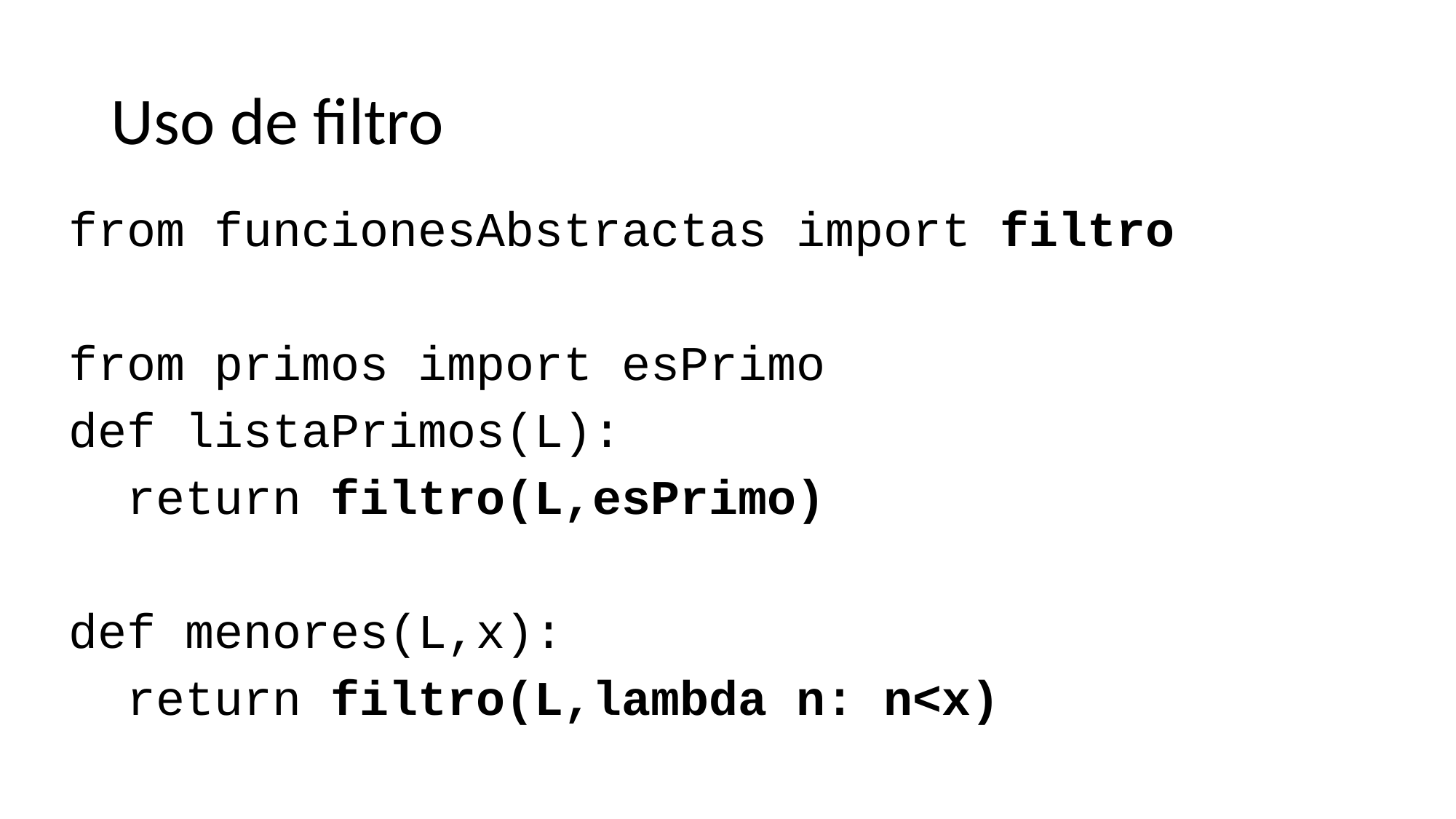

# Uso de filtro
from funcionesAbstractas import filtro

from primos import esPrimo
def listaPrimos(L):
  return filtro(L,esPrimo)

def menores(L,x):
  return filtro(L,lambda n: n<x)